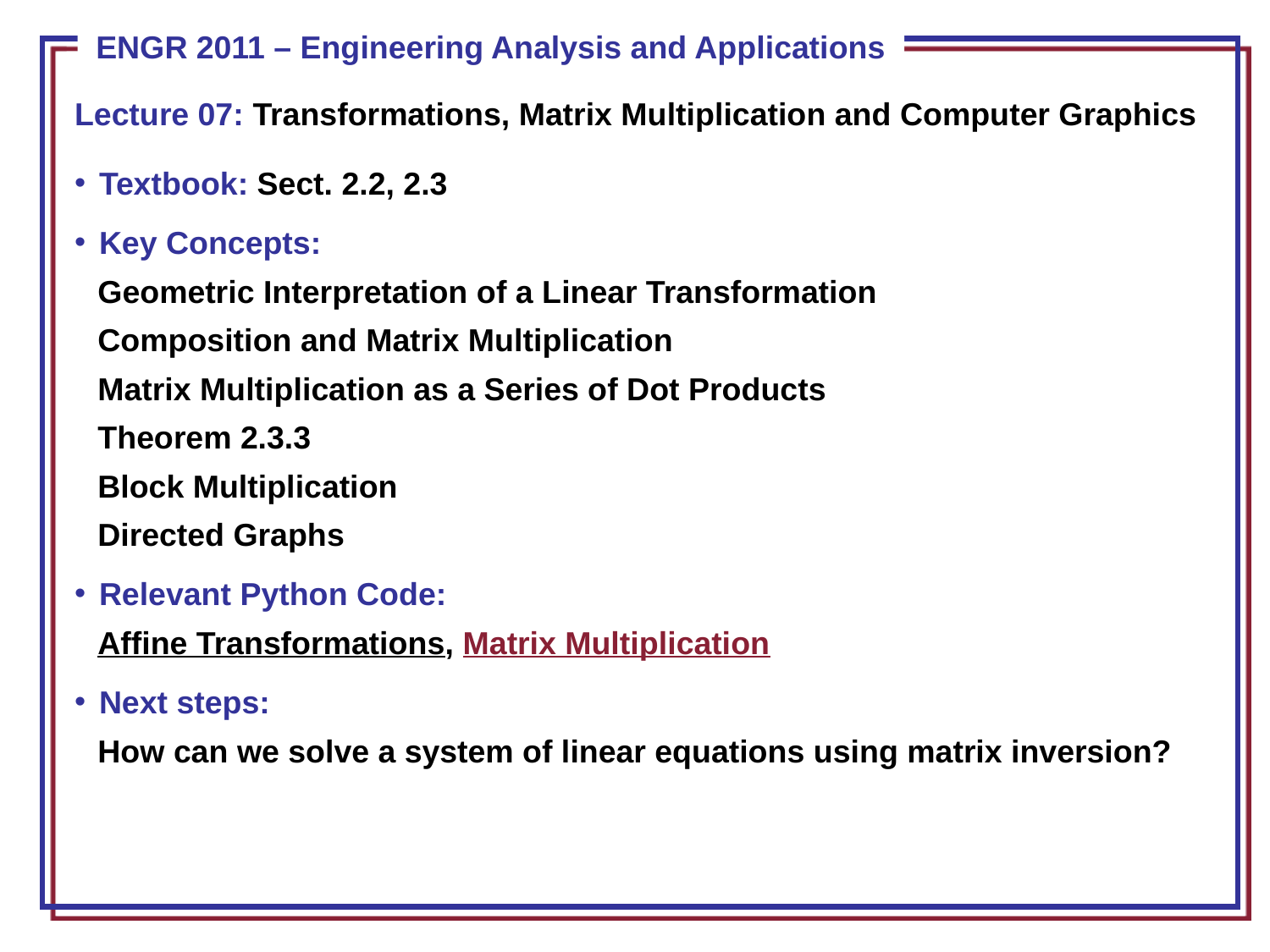

Lecture 07: Transformations, Matrix Multiplication and Computer Graphics
Textbook: Sect. 2.2, 2.3
Key Concepts:
Geometric Interpretation of a Linear Transformation
Composition and Matrix Multiplication
Matrix Multiplication as a Series of Dot Products
Theorem 2.3.3
Block Multiplication
Directed Graphs
Relevant Python Code:
Affine Transformations, Matrix Multiplication
Next steps:
How can we solve a system of linear equations using matrix inversion?